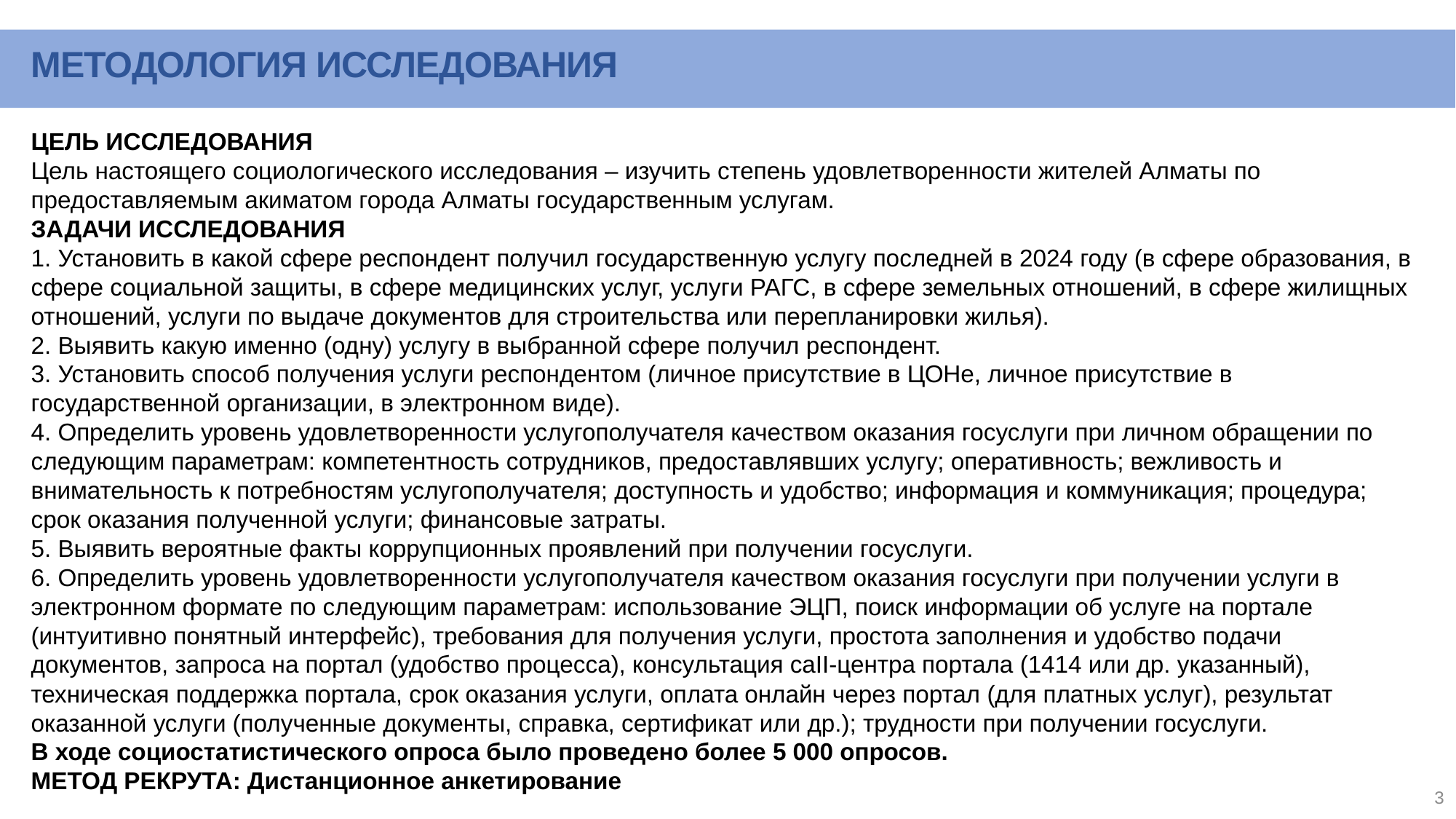

МЕТОДОЛОГИЯ ИССЛЕДОВАНИЯ
ЦЕЛЬ ИССЛЕДОВАНИЯ
Цель настоящего социологического исследования – изучить степень удовлетворенности жителей Алматы по предоставляемым акиматом города Алматы государственным услугам.
ЗАДАЧИ ИССЛЕДОВАНИЯ
1. Установить в какой сфере респондент получил государственную услугу последней в 2024 году (в сфере образования, в сфере социальной защиты, в сфере медицинских услуг, услуги РАГС, в сфере земельных отношений, в сфере жилищных отношений, услуги по выдаче документов для строительства или перепланировки жилья).
2. Выявить какую именно (одну) услугу в выбранной сфере получил респондент.
3. Установить способ получения услуги респондентом (личное присутствие в ЦОНе, личное присутствие в государственной организации, в электронном виде).
4. Определить уровень удовлетворенности услугополучателя качеством оказания госуслуги при личном обращении по следующим параметрам: компетентность сотрудников, предоставлявших услугу; оперативность; вежливость и внимательность к потребностям услугополучателя; доступность и удобство; информация и коммуникация; процедура; срок оказания полученной услуги; финансовые затраты.
5. Выявить вероятные факты коррупционных проявлений при получении госуслуги.
6. Определить уровень удовлетворенности услугополучателя качеством оказания госуслуги при получении услуги в электронном формате по следующим параметрам: использование ЭЦП, поиск информации об услуге на портале (интуитивно понятный интерфейс), требования для получения услуги, простота заполнения и удобство подачи документов, запроса на портал (удобство процесса), консультация саІІ-центра портала (1414 или др. указанный), техническая поддержка портала, срок оказания услуги, оплата онлайн через портал (для платных услуг), результат оказанной услуги (полученные документы, справка, сертификат или др.); трудности при получении госуслуги.
В ходе социостатистического опроса было проведено более 5 000 опросов.
МЕТОД РЕКРУТА: Дистанционное анкетирование
3